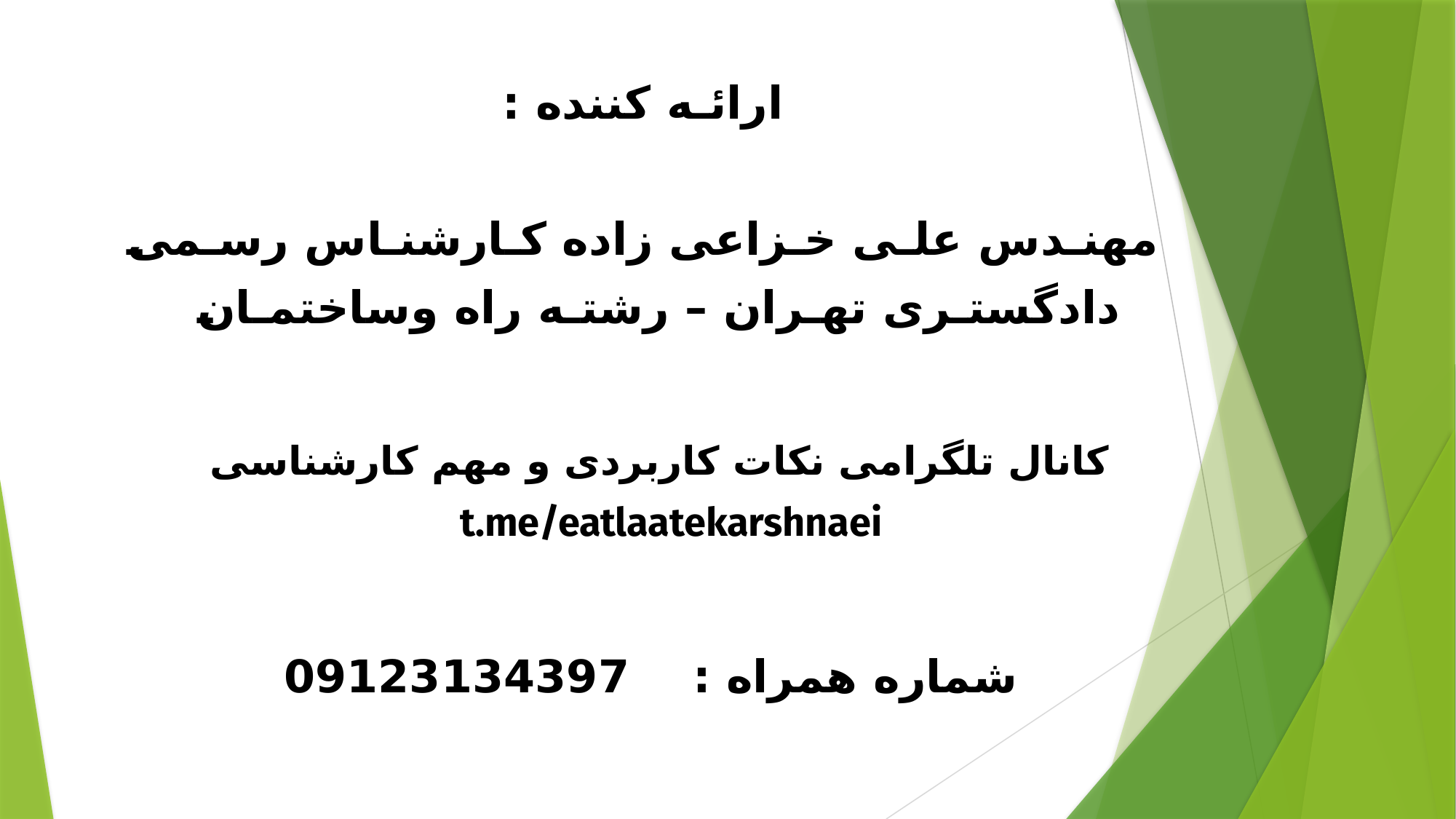

ارائـه کننده :

 مهنـدس علـی خـزاعی زاده کـارشنـاس رسـمی
دادگستـری تهـران – رشتـه راه وساختمـان

 کانال تلگرامی نکات کاربردی و مهم کارشناسی
  t.me/eatlaatekarshnaei

شماره همراه :    09123134397